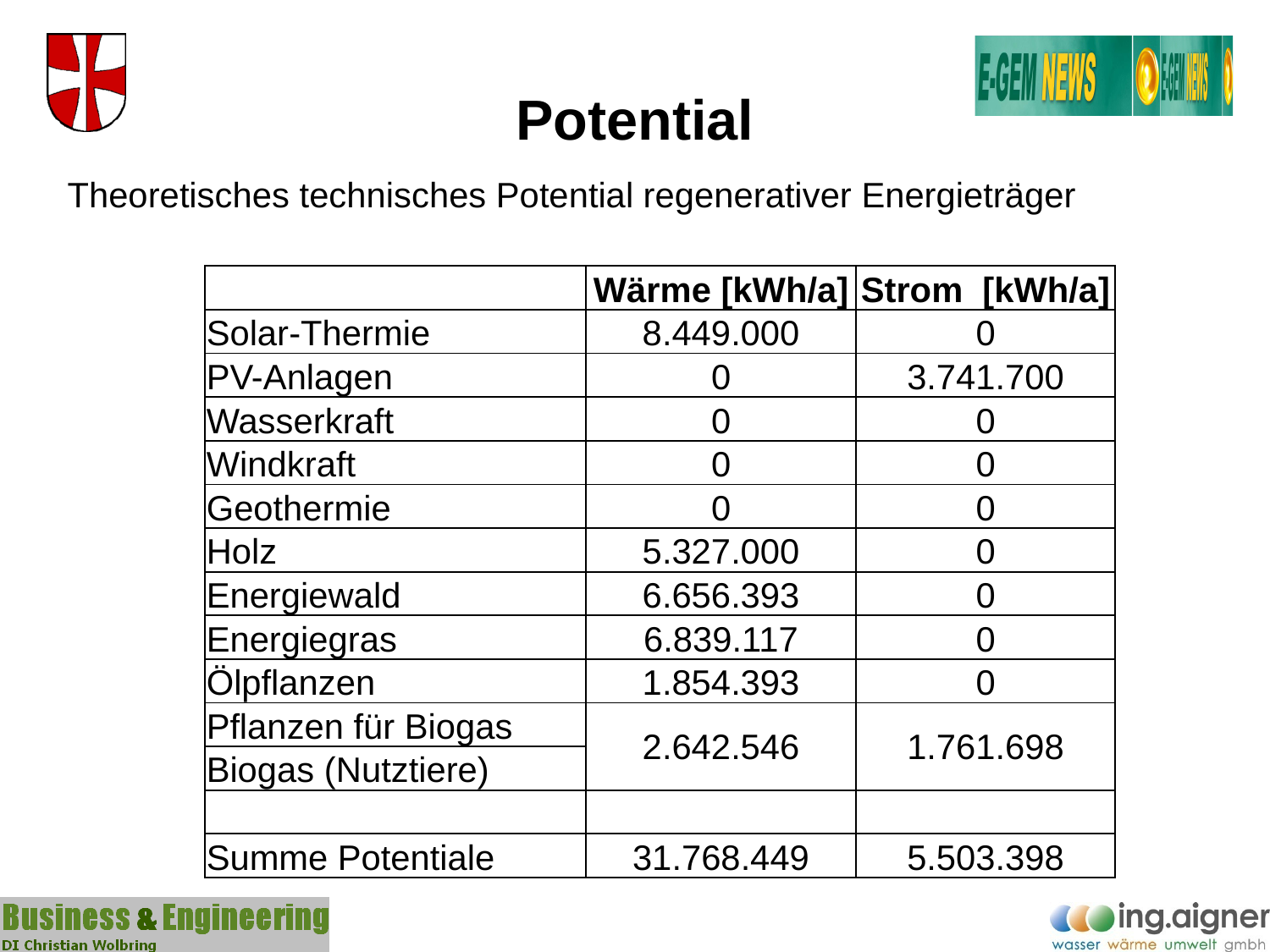

# Potential
Theoretisches technisches Potential regenerativer Energieträger

|  | Wärme [kWh/a] | Strom [kWh/a] |
| --- | --- | --- |
| Solar-Thermie | 8.449.000 | 0 |
| PV-Anlagen | 0 | 3.741.700 |
| Wasserkraft | 0 | 0 |
| Windkraft | 0 | 0 |
| Geothermie | 0 | 0 |
| Holz | 5.327.000 | 0 |
| Energiewald | 6.656.393 | 0 |
| Energiegras | 6.839.117 | 0 |
| Ölpflanzen | 1.854.393 | 0 |
| Pflanzen für Biogas | 2.642.546 | 1.761.698 |
| Biogas (Nutztiere) |  |  |
|  |  |  |
| Summe Potentiale | 31.768.449 | 5.503.398 |